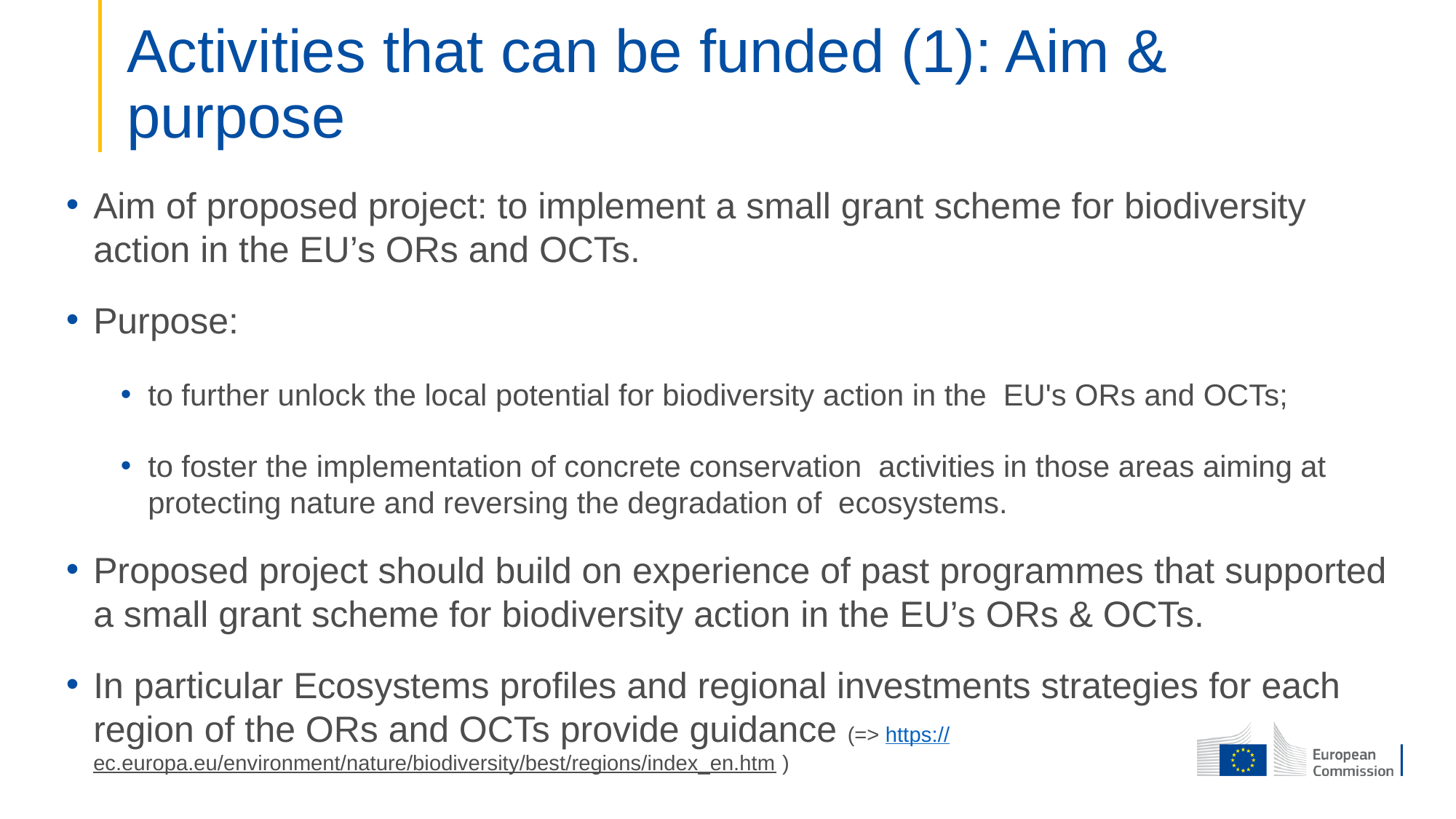

# Activities that can be funded (1): Aim & purpose
Aim of proposed project: to implement a small grant scheme for biodiversity action in the EU’s ORs and OCTs.
Purpose:
to further unlock the local potential for biodiversity action in the  EU's ORs and OCTs;
to foster the implementation of concrete conservation  activities in those areas aiming at protecting nature and reversing the degradation of  ecosystems.
Proposed project should build on experience of past programmes that supported a small grant scheme for biodiversity action in the EU’s ORs & OCTs.
In particular Ecosystems profiles and regional investments strategies for each region of the ORs and OCTs provide guidance (=> https://ec.europa.eu/environment/nature/biodiversity/best/regions/index_en.htm )